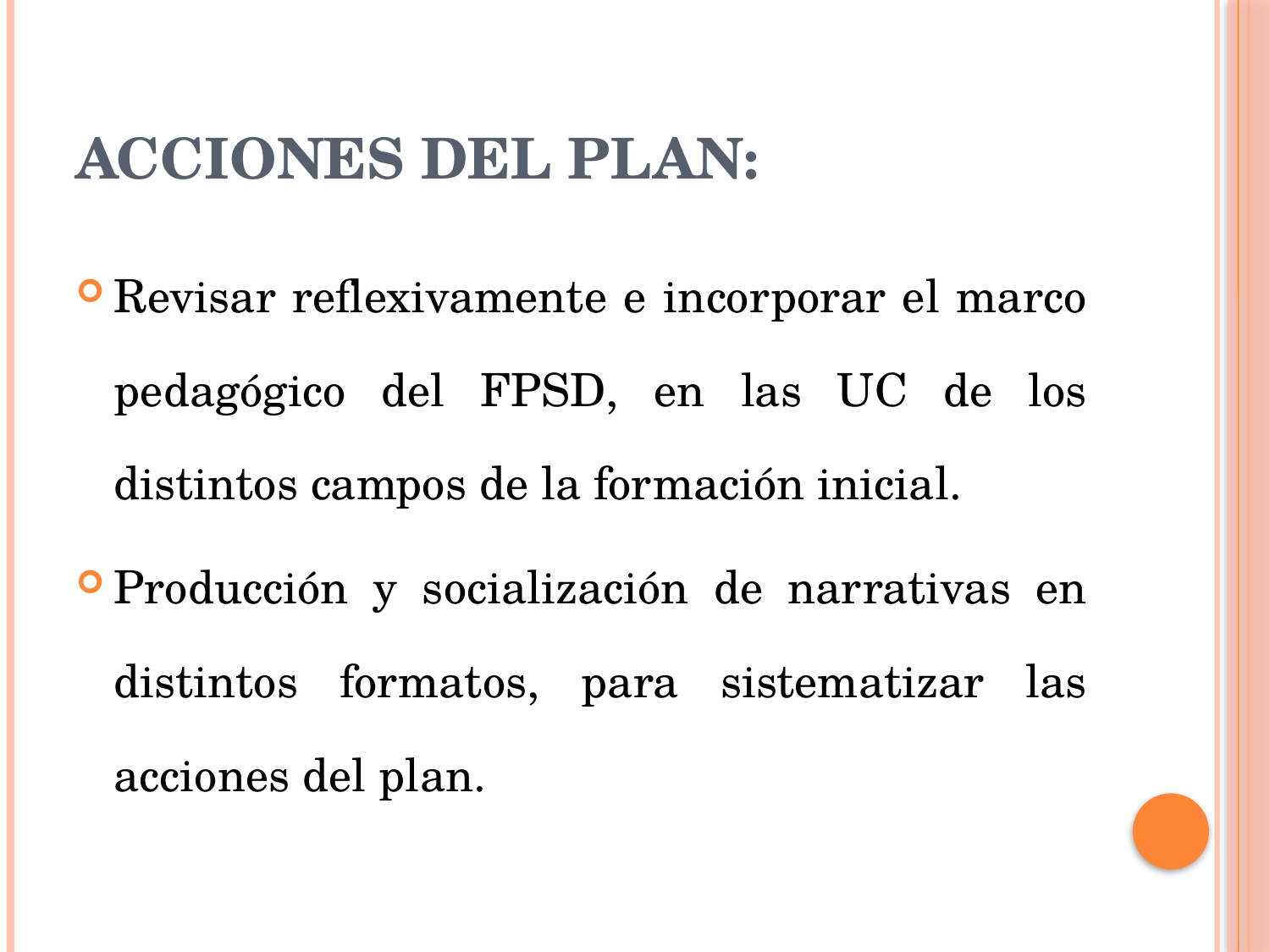

# Acciones del plan:
Revisar reflexivamente e incorporar el marco pedagógico del FPSD, en las UC de los distintos campos de la formación inicial.
Producción y socialización de narrativas en distintos formatos, para sistematizar las acciones del plan.